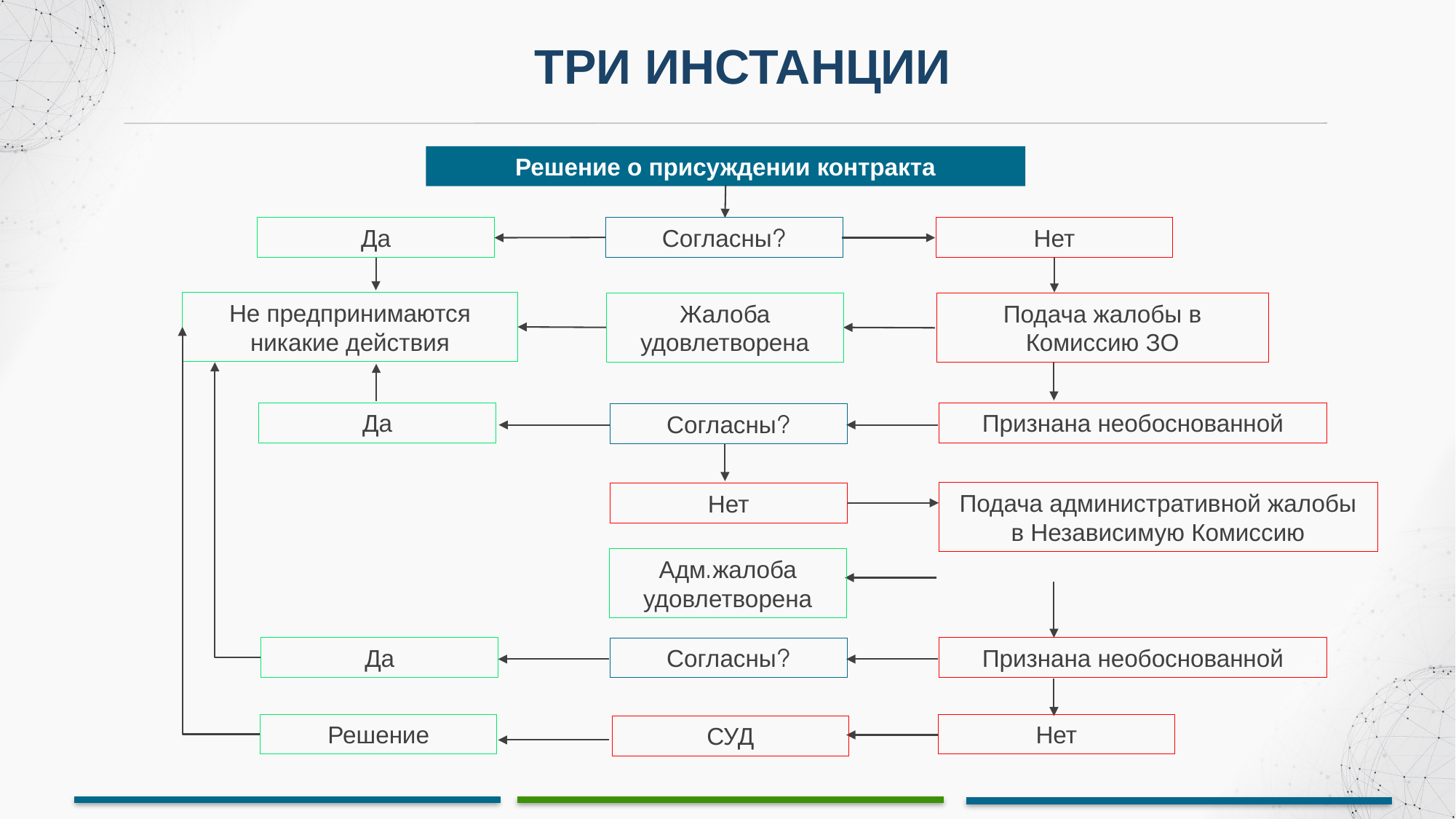

ТРИ ИНСТАНЦИИ
Решение о присуждении контракта
Да
Согласны?
Нет
Не предпринимаются никакие действия
Жалоба удовлетворена
Подача жалобы в Комиссию ЗО
Да
Признана необоснованной
Согласны?
Подача административной жалобы в Независимую Комиссию
Нет
Адм.жалоба удовлетворена
Признана необоснованной
Согласны?
Решение
Нет
СУД
Да